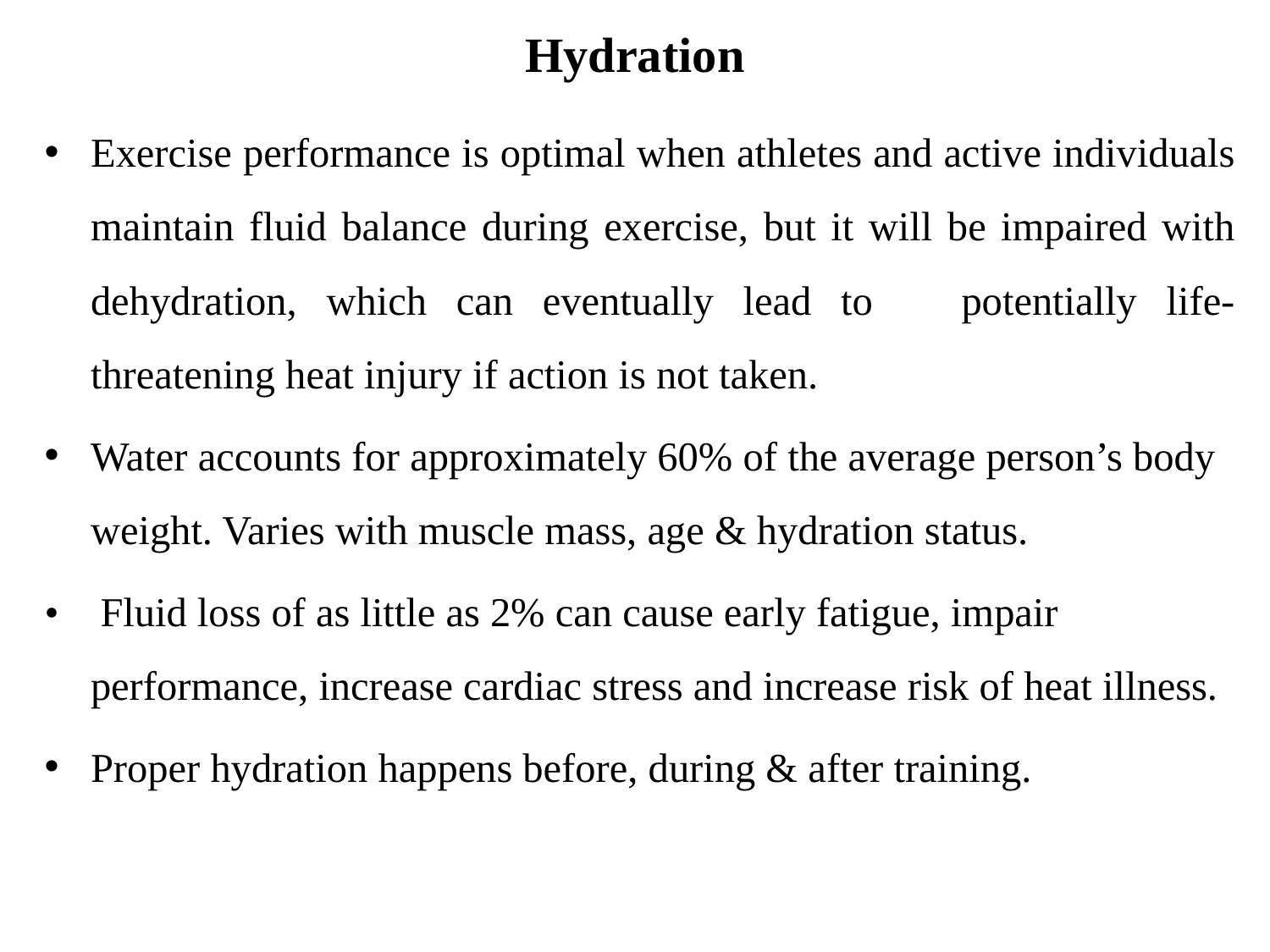

# Hydration
Exercise performance is optimal when athletes and active individuals maintain fluid balance during exercise, but it will be impaired with dehydration, which can eventually lead to   potentially life-threatening heat injury if action is not taken.
Water accounts for approximately 60% of the average person’s body weight. Varies with muscle mass, age & hydration status.
•    Fluid loss of as little as 2% can cause early fatigue, impair performance, increase cardiac stress and increase risk of heat illness.
Proper hydration happens before, during & after training.